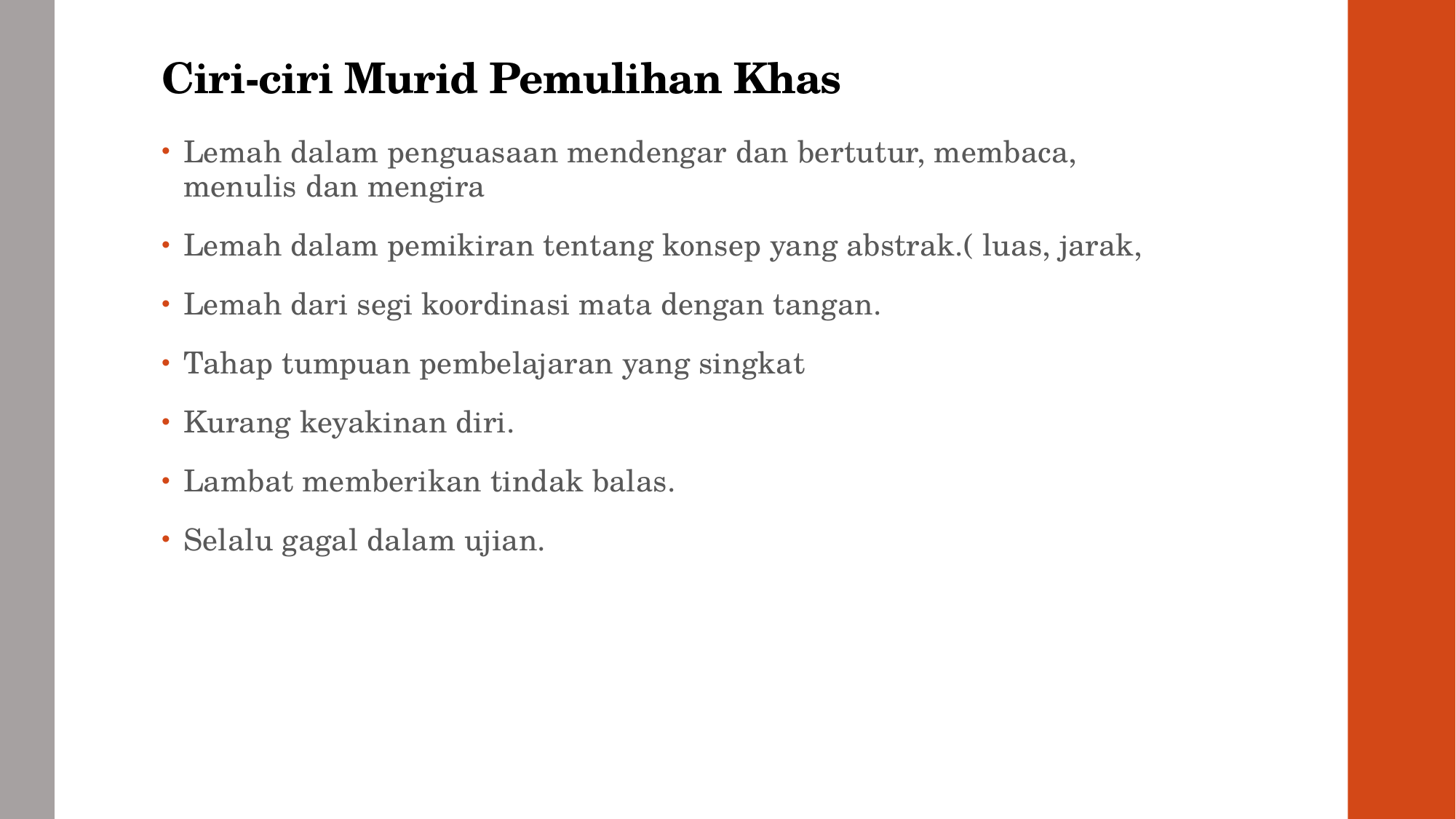

# Ciri-ciri Murid Pemulihan Khas
Lemah dalam penguasaan mendengar dan bertutur, membaca, menulis dan mengira
Lemah dalam pemikiran tentang konsep yang abstrak.( luas, jarak,
Lemah dari segi koordinasi mata dengan tangan.
Tahap tumpuan pembelajaran yang singkat
Kurang keyakinan diri.
Lambat memberikan tindak balas.
Selalu gagal dalam ujian.